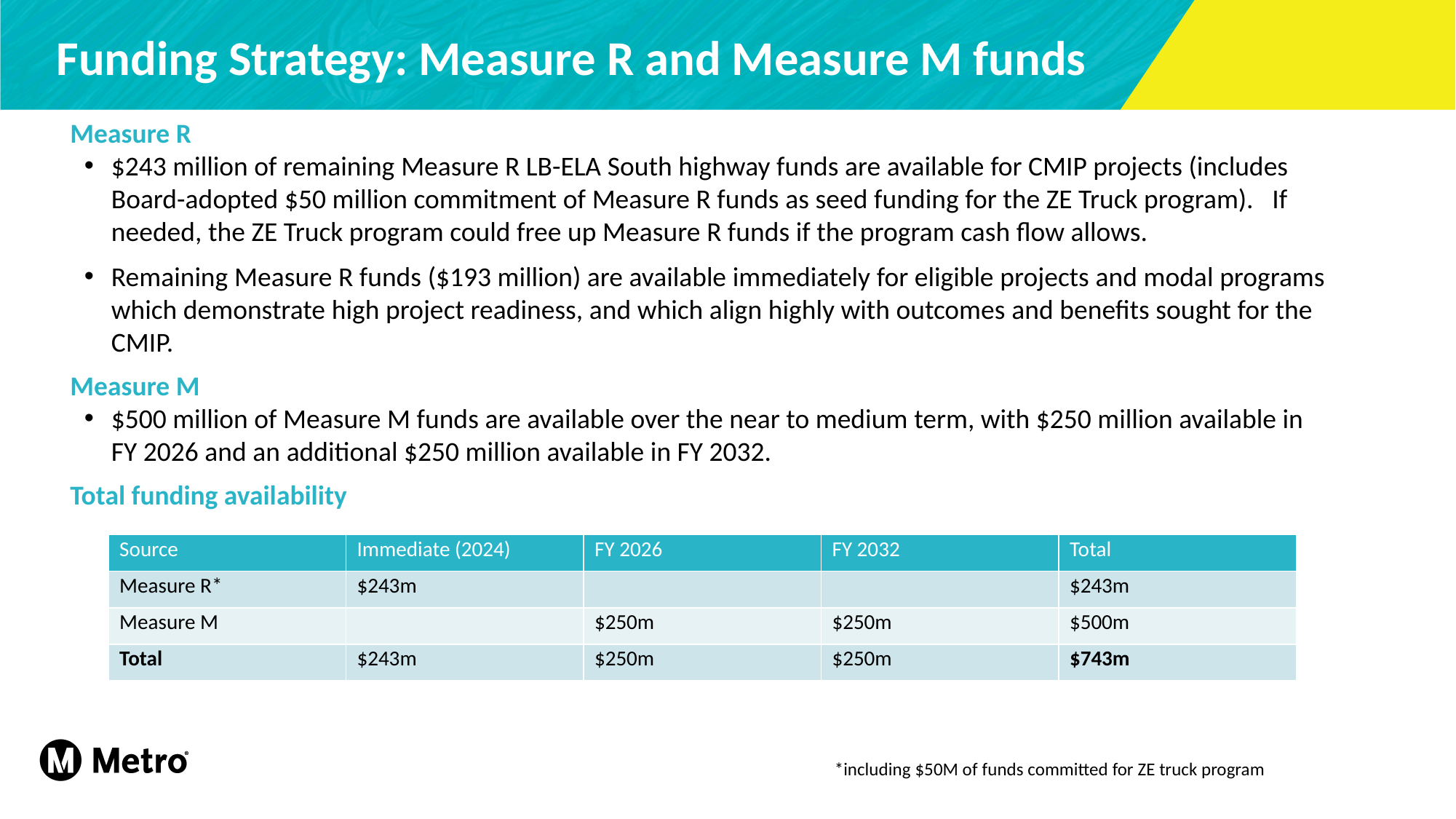

# Funding Strategy: Measure R and Measure M funds
Measure R
$243 million of remaining Measure R LB-ELA South highway funds are available for CMIP projects (includes Board-adopted $50 million commitment of Measure R funds as seed funding for the ZE Truck program).   If needed, the ZE Truck program could free up Measure R funds if the program cash flow allows.
Remaining Measure R funds ($193 million) are available immediately for eligible projects and modal programs which demonstrate high project readiness, and which align highly with outcomes and benefits sought for the CMIP.

Measure M
$500 million of Measure M funds are available over the near to medium term, with $250 million available in FY 2026 and an additional $250 million available in FY 2032.

Total funding availability

| Source | Immediate (2024) | FY 2026 | FY 2032 | Total |
| --- | --- | --- | --- | --- |
| Measure R\* | $243m |  |  | $243m |
| Measure M |  | $250m | $250m | $500m |
| Total | $243m | $250m | $250m | $743m |
*including $50M of funds committed for ZE truck program